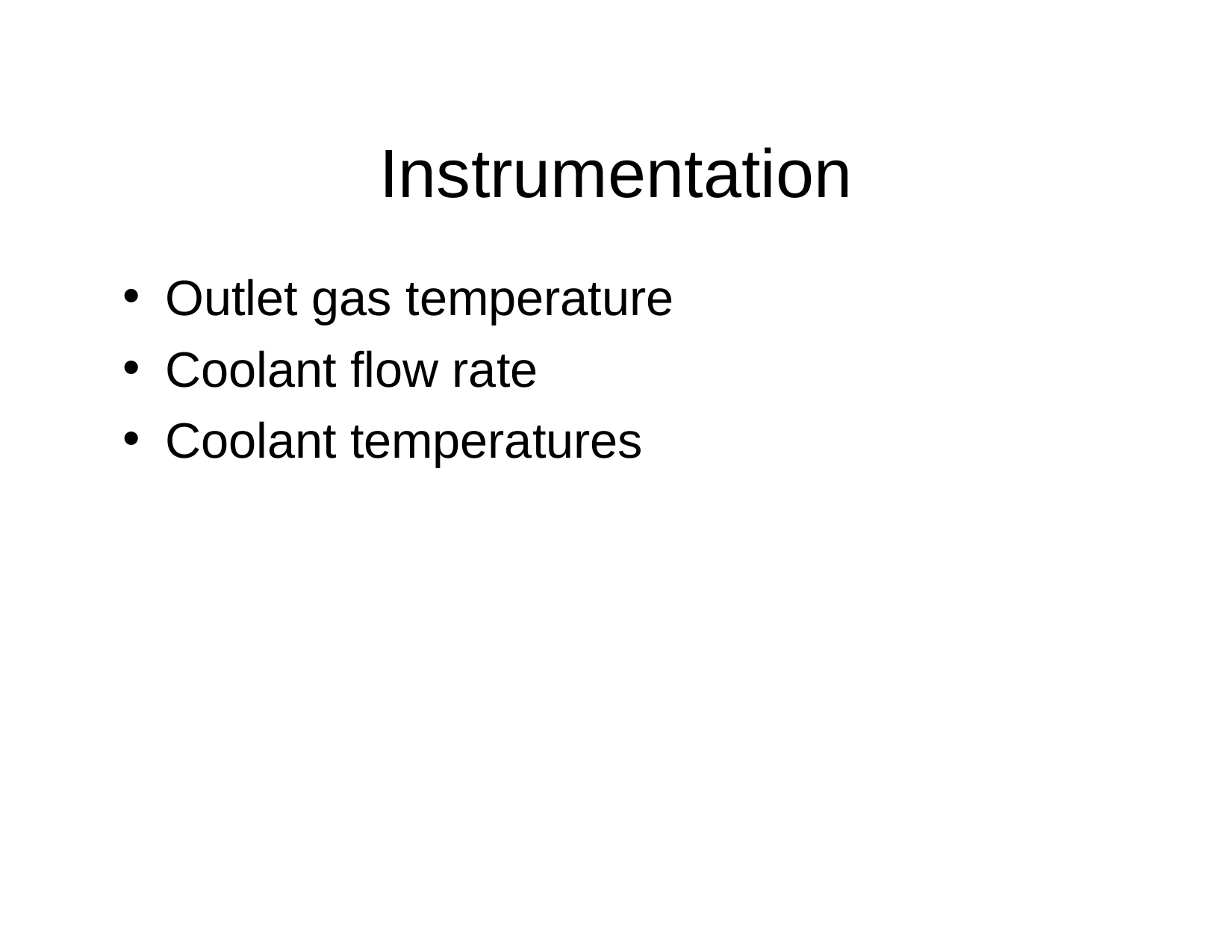

# Instrumentation
Outlet gas temperature
Coolant flow rate
Coolant temperatures